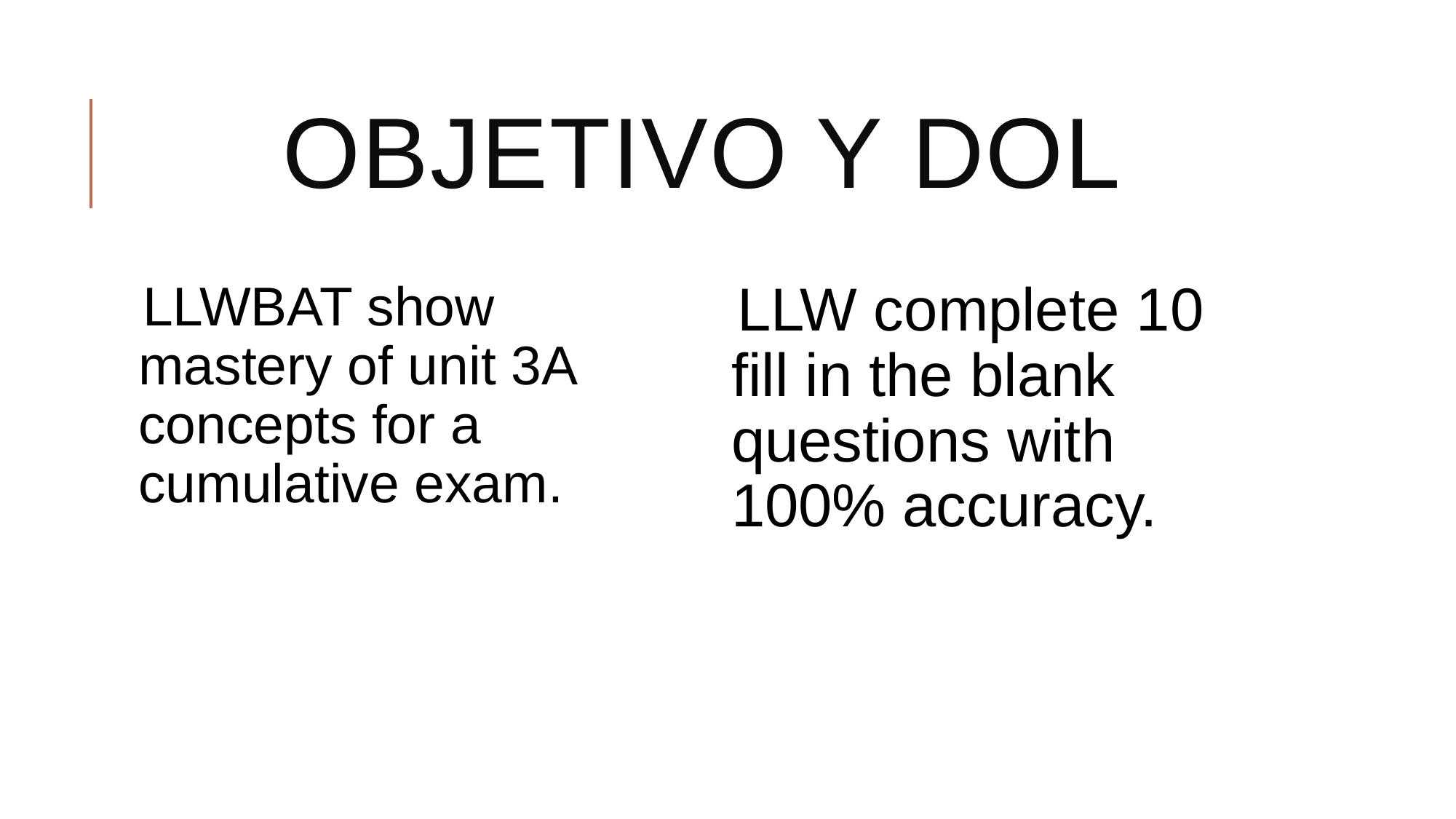

# Objetivo y dol
LLWBAT show mastery of unit 3A concepts for a cumulative exam.
LLW complete 10 fill in the blank questions with 100% accuracy.